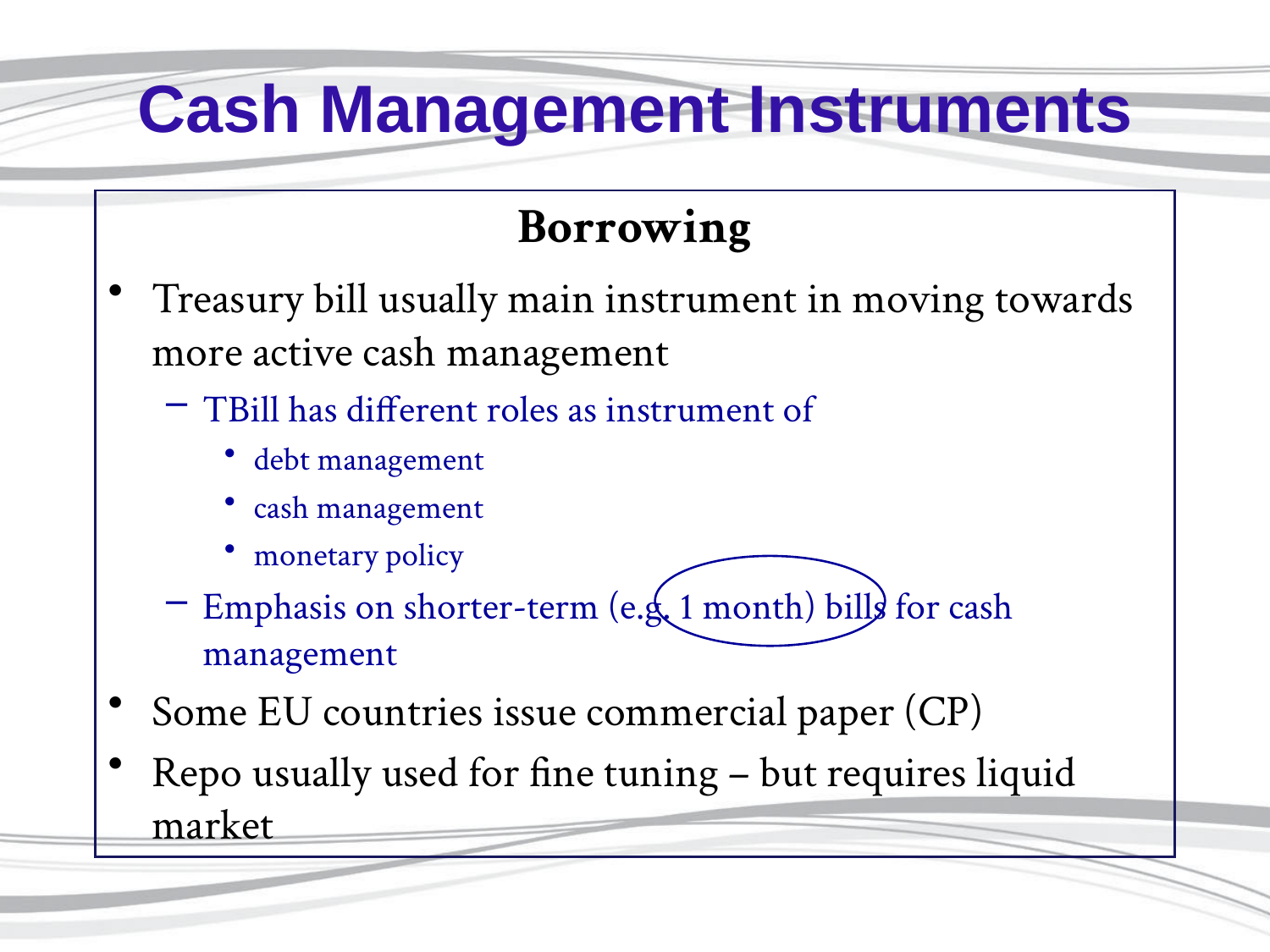

# Cash Management Instruments
Borrowing
Treasury bill usually main instrument in moving towards more active cash management
TBill has different roles as instrument of
debt management
cash management
monetary policy
Emphasis on shorter-term (e.g. 1 month) bills for cash management
Some EU countries issue commercial paper (CP)
Repo usually used for fine tuning – but requires liquid market